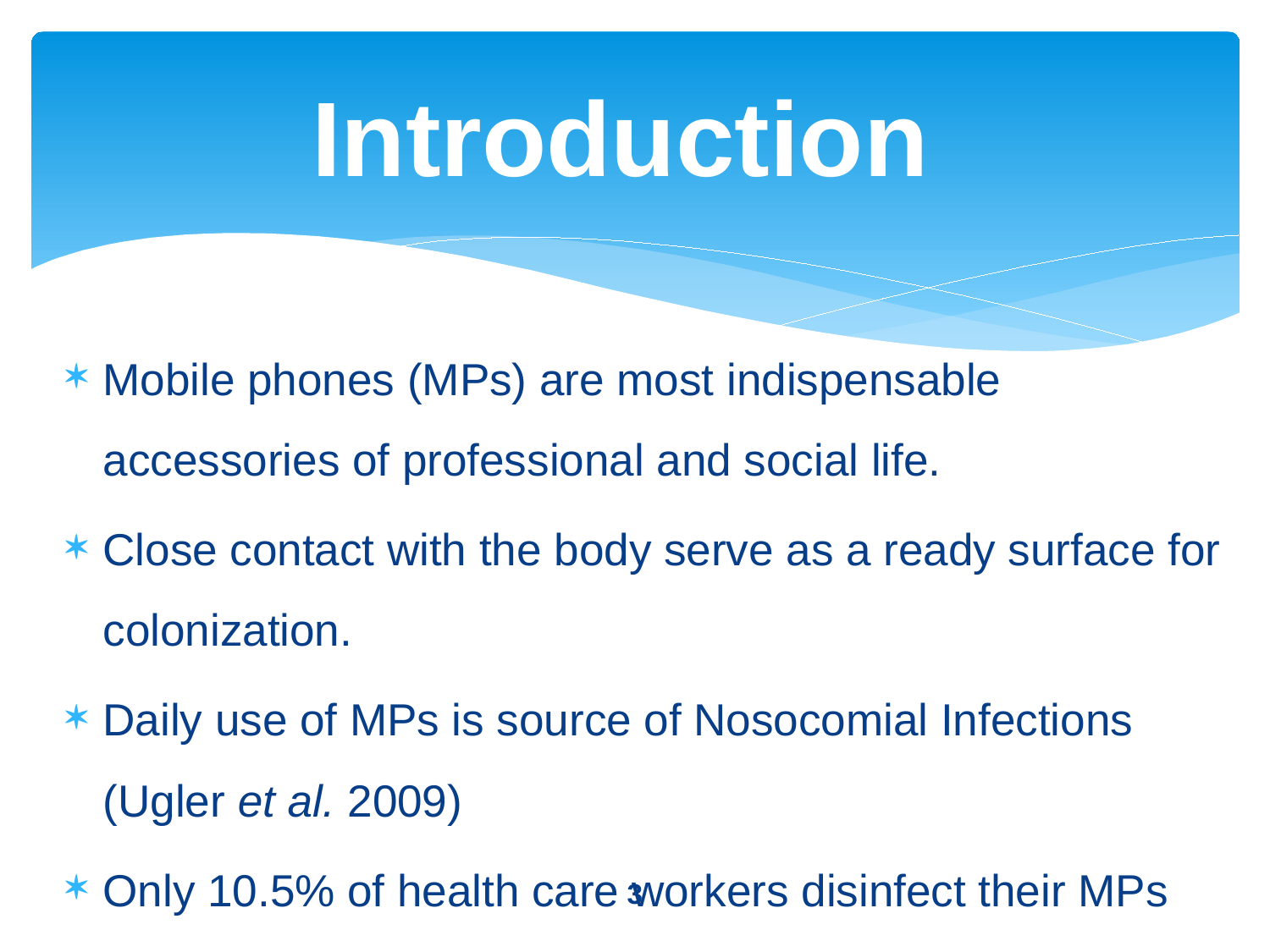

# Introduction
Mobile phones (MPs) are most indispensable accessories of professional and social life.
Close contact with the body serve as a ready surface for colonization.
Daily use of MPs is source of Nosocomial Infections (Ugler et al. 2009)
Only 10.5% of health care workers disinfect their MPs

3